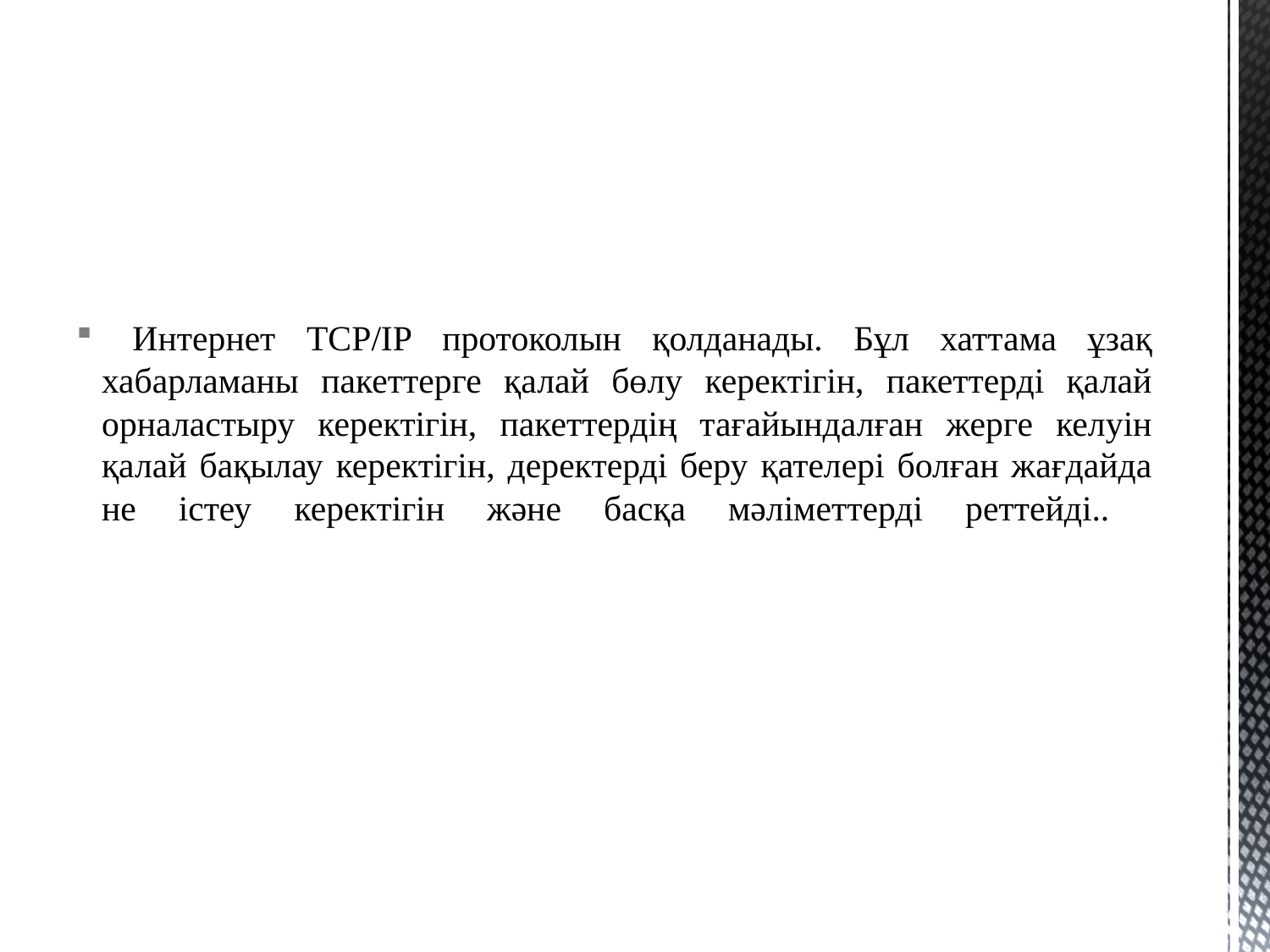

Интернет TCP/IP протоколын қолданады. Бұл хаттама ұзақ хабарламаны пакеттерге қалай бөлу керектігін, пакеттерді қалай орналастыру керектігін, пакеттердің тағайындалған жерге келуін қалай бақылау керектігін, деректерді беру қателері болған жағдайда не істеу керектігін және басқа мәліметтерді реттейді..